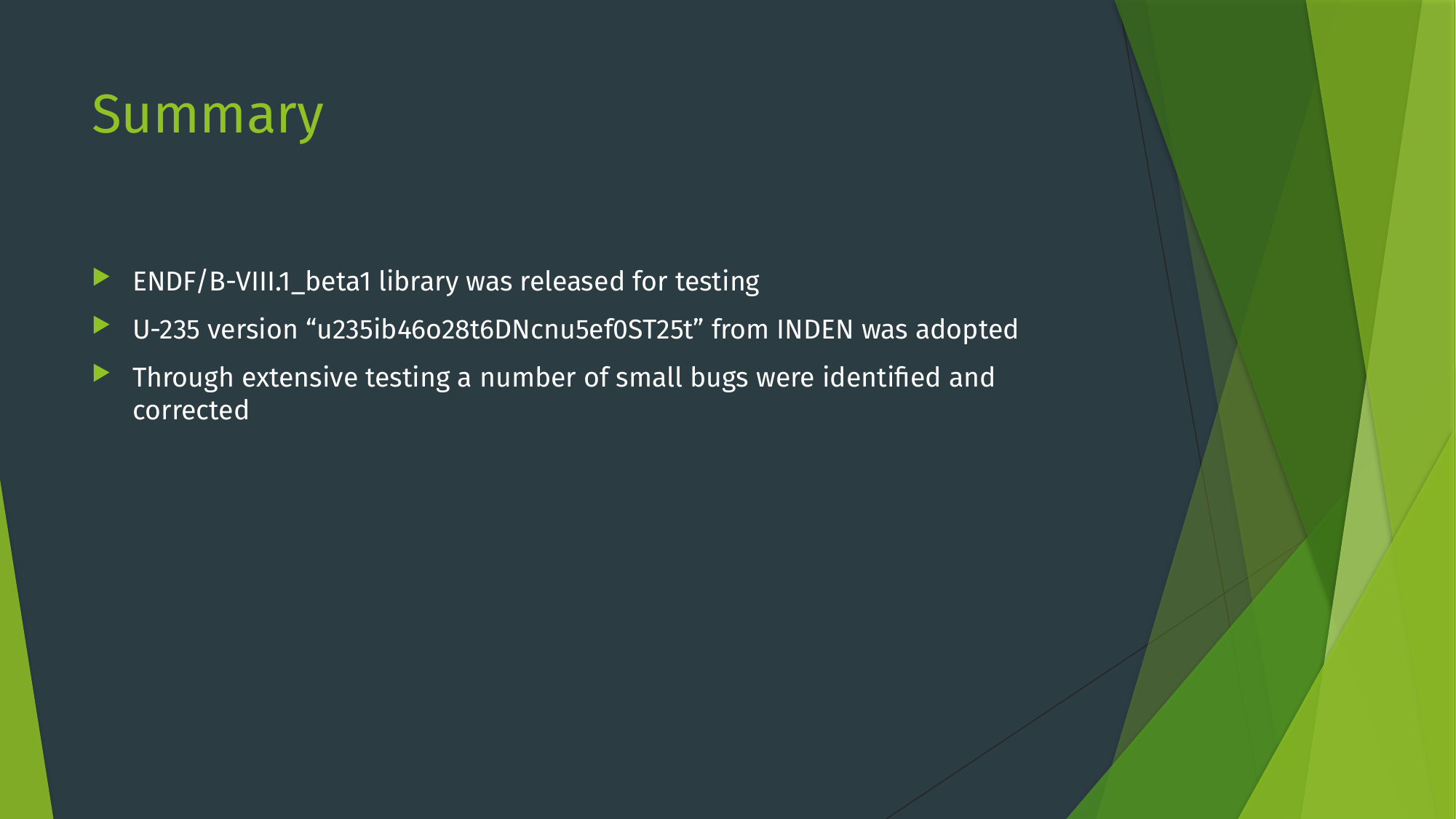

# Summary
ENDF/B-VIII.1_beta1 library was released for testing
U-235 version “u235ib46o28t6DNcnu5ef0ST25t” from INDEN was adopted
Through extensive testing a number of small bugs were identified and corrected